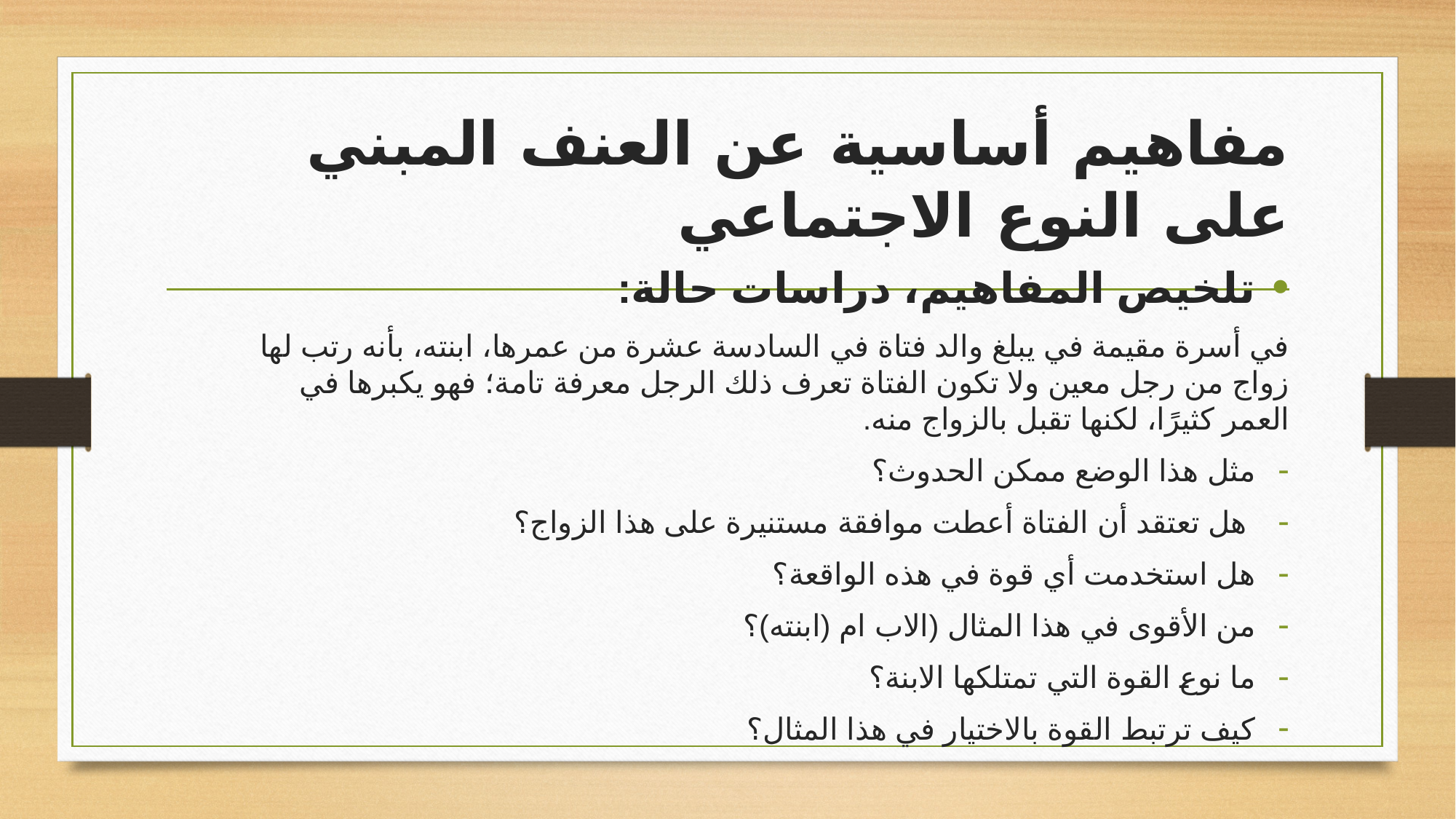

# مفاهيم أساسية عن العنف المبني على النوع الاجتماعي
تلخيص المفاهيم، دراسات حالة:
في أسرة مقيمة في يبلغ والد فتاة في السادسة عشرة من عمرها، ابنته، بأنه رتب لها زواج من رجل معين ولا تكون الفتاة تعرف ذلك الرجل معرفة تامة؛ فهو يكبرها في العمر كثيرًا، لكنها تقبل بالزواج منه.
مثل هذا الوضع ممكن الحدوث؟
 هل تعتقد أن الفتاة أعطت موافقة مستنيرة على هذا الزواج؟
هل استخدمت أي قوة في هذه الواقعة؟
من الأقوى في هذا المثال (الاب ام (ابنته)؟
ما نوع القوة التي تمتلكها الابنة؟
كيف ترتبط القوة بالاختيار في هذا المثال؟